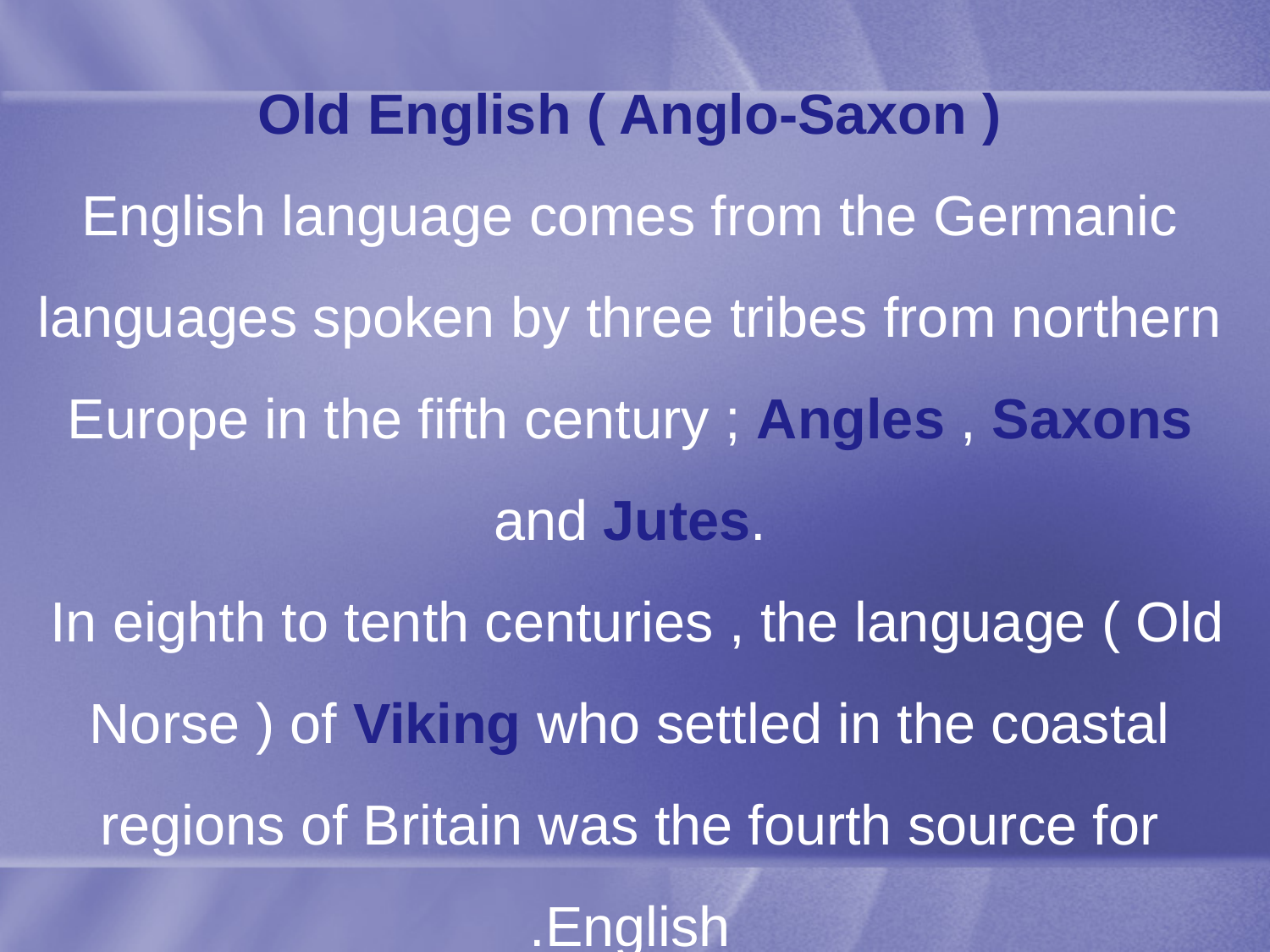

# Old English ( Anglo-Saxon ) English language comes from the Germanic languages spoken by three tribes from northern Europe in the fifth century ; Angles , Saxons and Jutes. In eighth to tenth centuries , the language ( Old Norse ) of Viking who settled in the coastal regions of Britain was the fourth source for English.